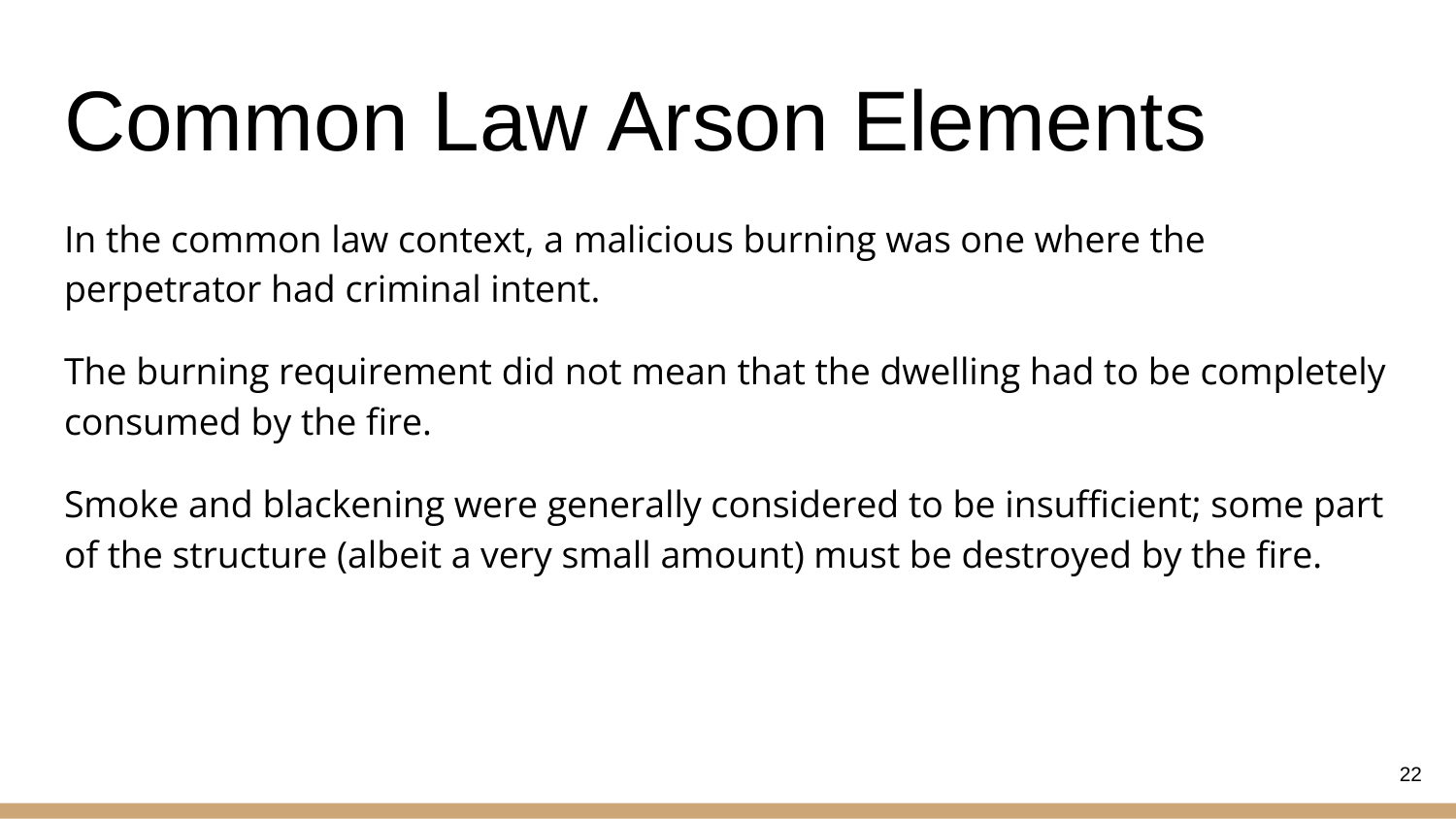

# Common Law Arson Elements
In the common law context, a malicious burning was one where the perpetrator had criminal intent.
The burning requirement did not mean that the dwelling had to be completely consumed by the fire.
Smoke and blackening were generally considered to be insufficient; some part of the structure (albeit a very small amount) must be destroyed by the fire.

22